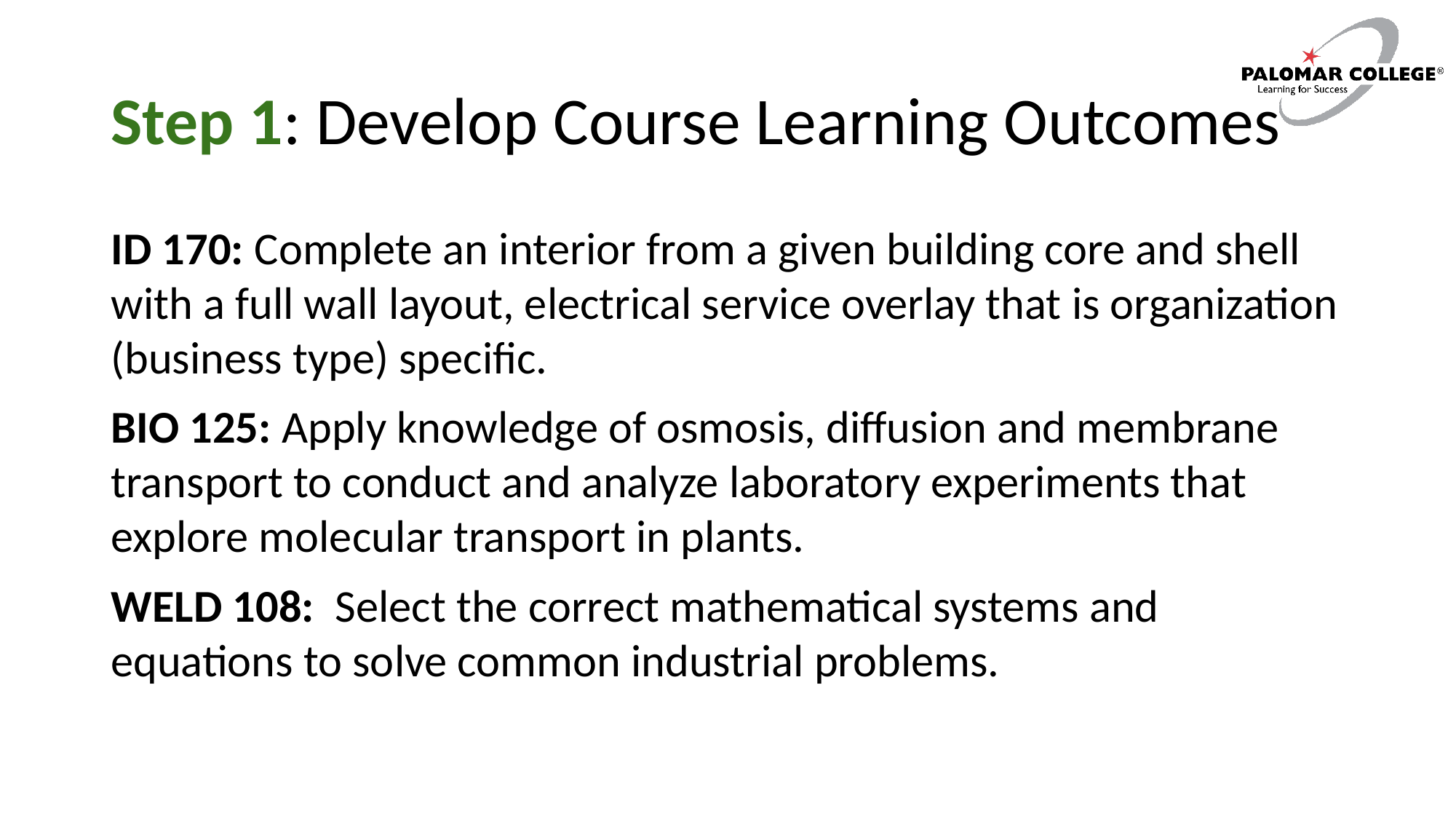

# Step 1: Develop Course Learning Outcomes
ID 170: Complete an interior from a given building core and shell with a full wall layout, electrical service overlay that is organization (business type) specific.
BIO 125: Apply knowledge of osmosis, diffusion and membrane transport to conduct and analyze laboratory experiments that explore molecular transport in plants.
WELD 108:  Select the correct mathematical systems and equations to solve common industrial problems.